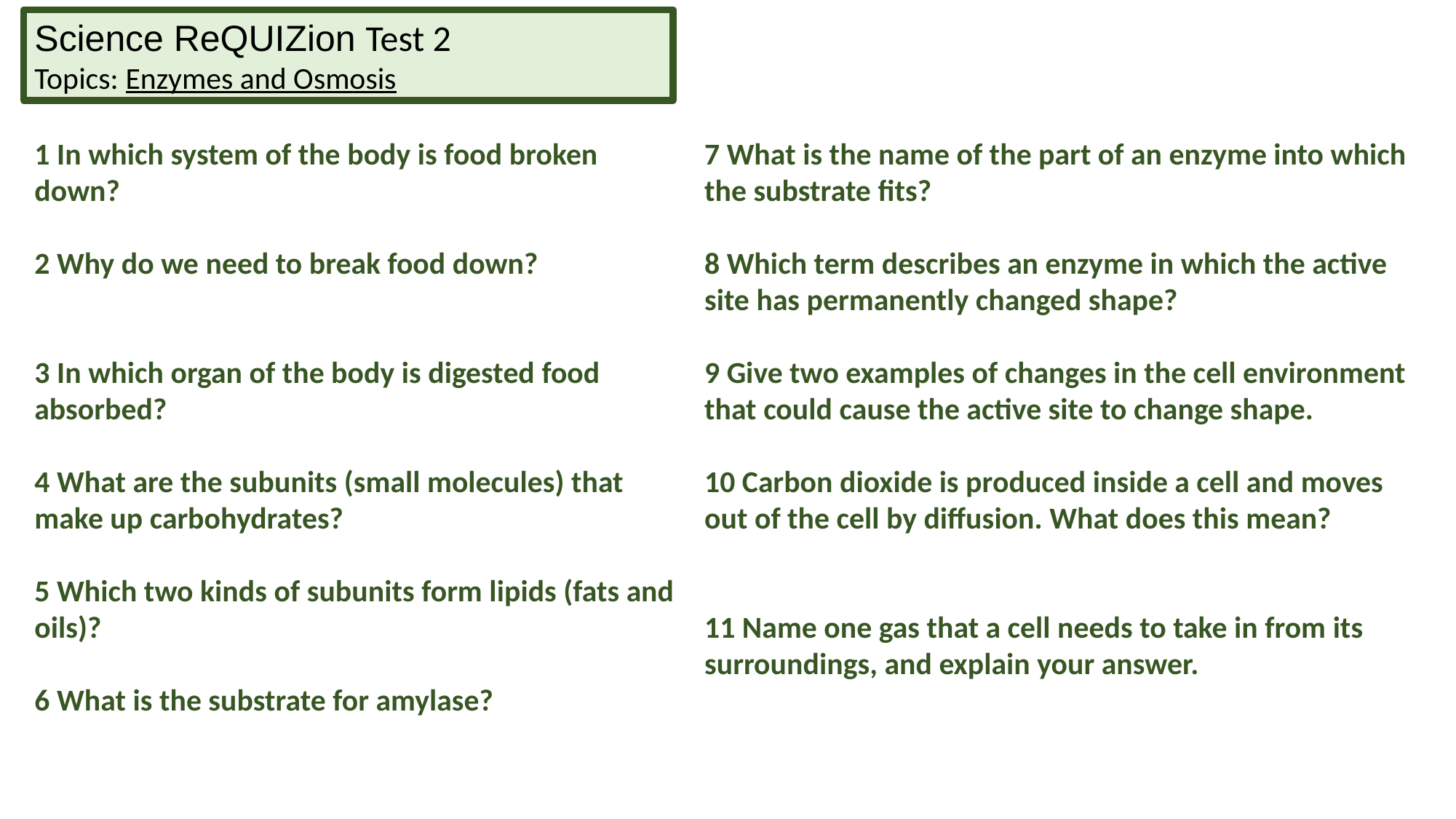

Science ReQUIZion Test 2
Topics: Enzymes and Osmosis
1 In which system of the body is food broken down?

2 Why do we need to break food down?

3 In which organ of the body is digested food absorbed?

4 What are the subunits (small molecules) that make up carbohydrates?

5 Which two kinds of subunits form lipids (fats and oils)?

6 What is the substrate for amylase?

7 What is the name of the part of an enzyme into which the substrate fits?

8 Which term describes an enzyme in which the active site has permanently changed shape?

9 Give two examples of changes in the cell environment that could cause the active site to change shape.

10 Carbon dioxide is produced inside a cell and moves out of the cell by diffusion. What does this mean?

11 Name one gas that a cell needs to take in from its surroundings, and explain your answer.